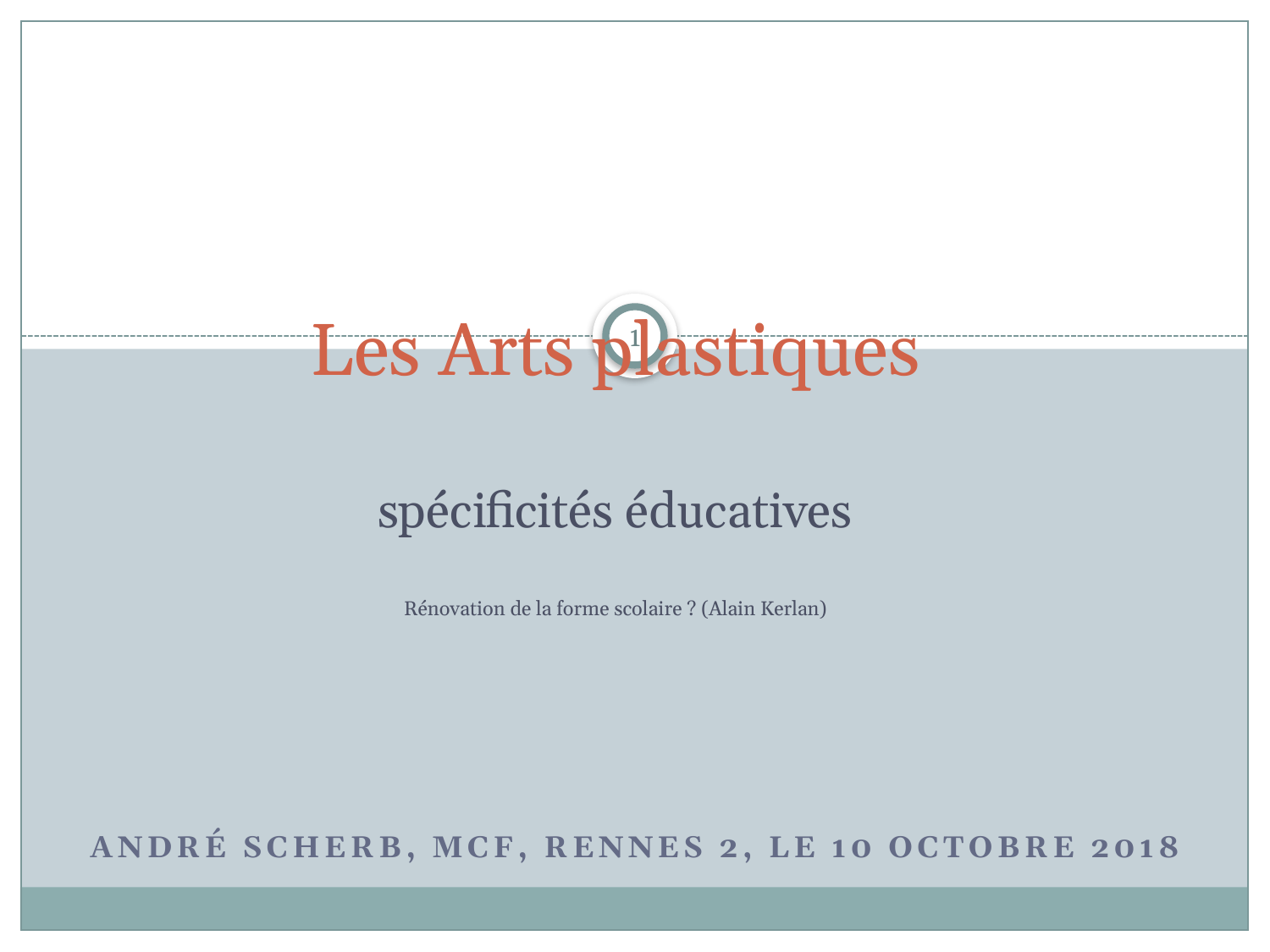

# Les Arts plastiques spécificités éducatives Rénovation de la forme scolaire ? (Alain Kerlan)
1

André Scherb, Mcf, Rennes 2, le 10 OCTOBRE 2018